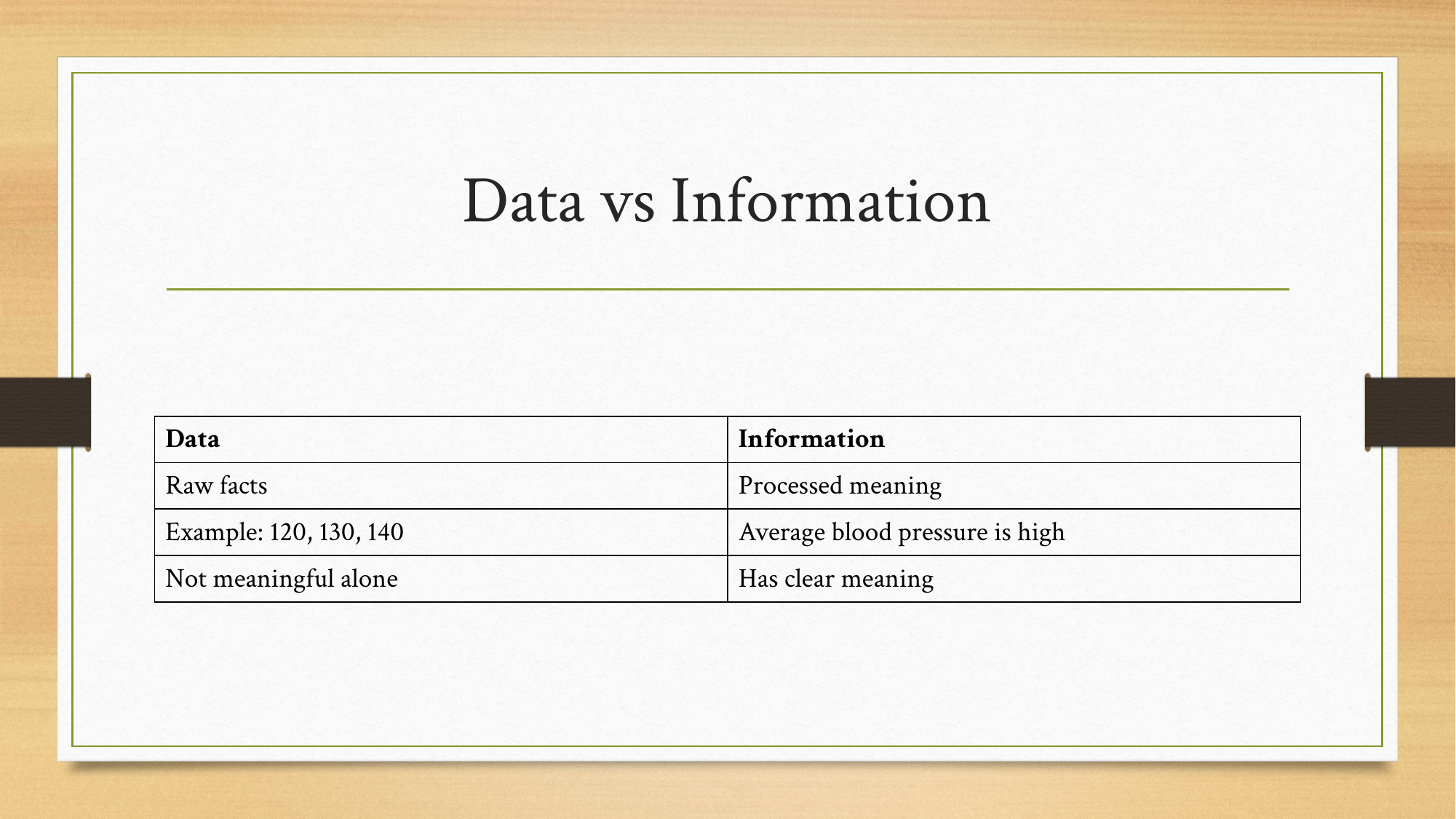

# Data vs Information
| Data | Information |
| --- | --- |
| Raw facts | Processed meaning |
| Example: 120, 130, 140 | Average blood pressure is high |
| Not meaningful alone | Has clear meaning |